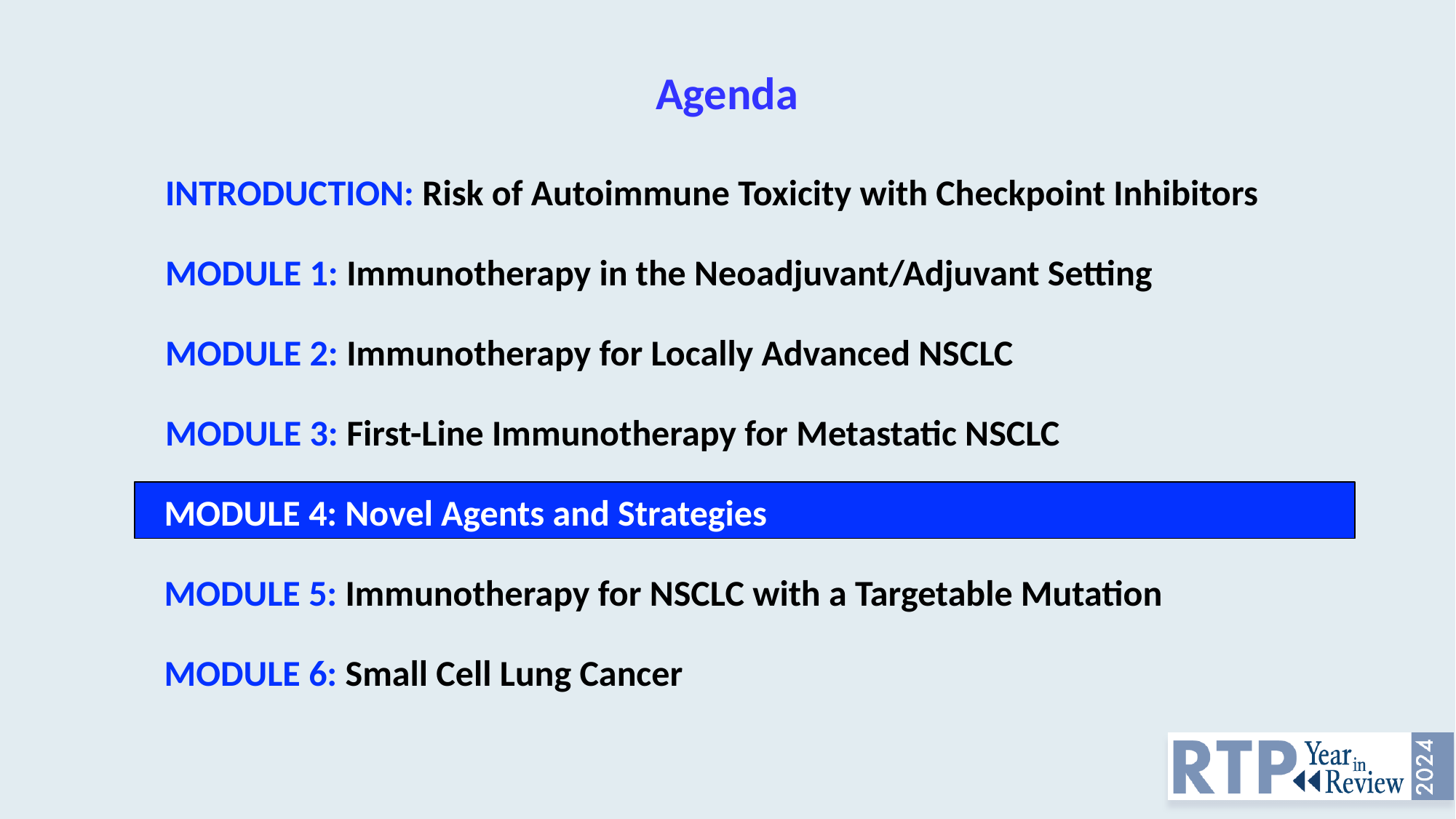

# Agenda
INTRODUCTION: Risk of Autoimmune Toxicity with Checkpoint Inhibitors
MODULE 1: Immunotherapy in the Neoadjuvant/Adjuvant Setting
MODULE 2: Immunotherapy for Locally Advanced NSCLC
MODULE 3: First-Line Immunotherapy for Metastatic NSCLC
MODULE 4: Novel Agents and Strategies
MODULE 5: Immunotherapy for NSCLC with a Targetable Mutation
MODULE 6: Small Cell Lung Cancer